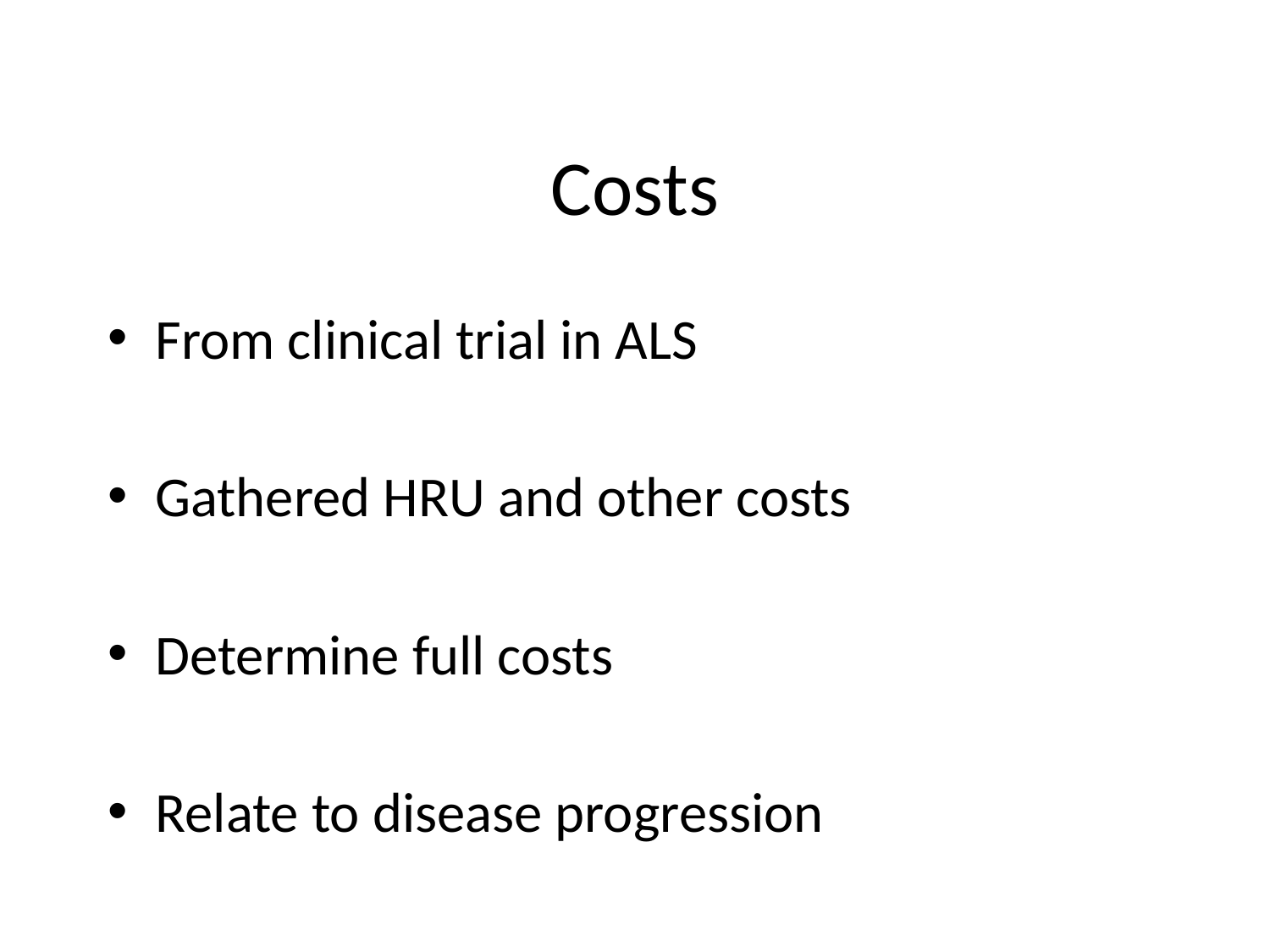

# Costs
From clinical trial in ALS

Gathered HRU and other costs

Determine full costs

Relate to disease progression